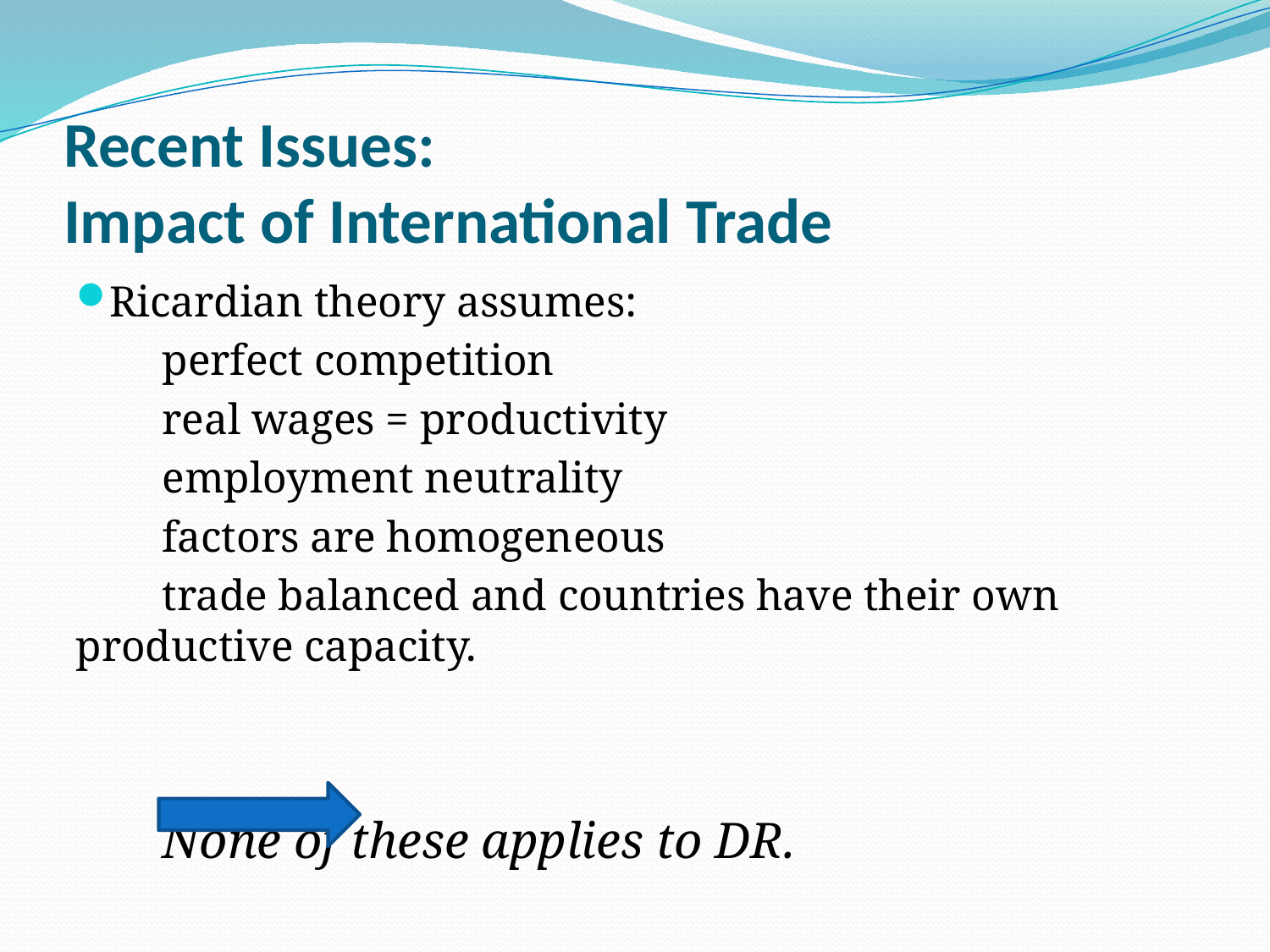

# Recent Issues: Impact of International Trade
Ricardian theory assumes:
	perfect competition
	real wages = productivity
	employment neutrality
	factors are homogeneous
	trade balanced and countries have their own productive capacity.

			None of these applies to DR.